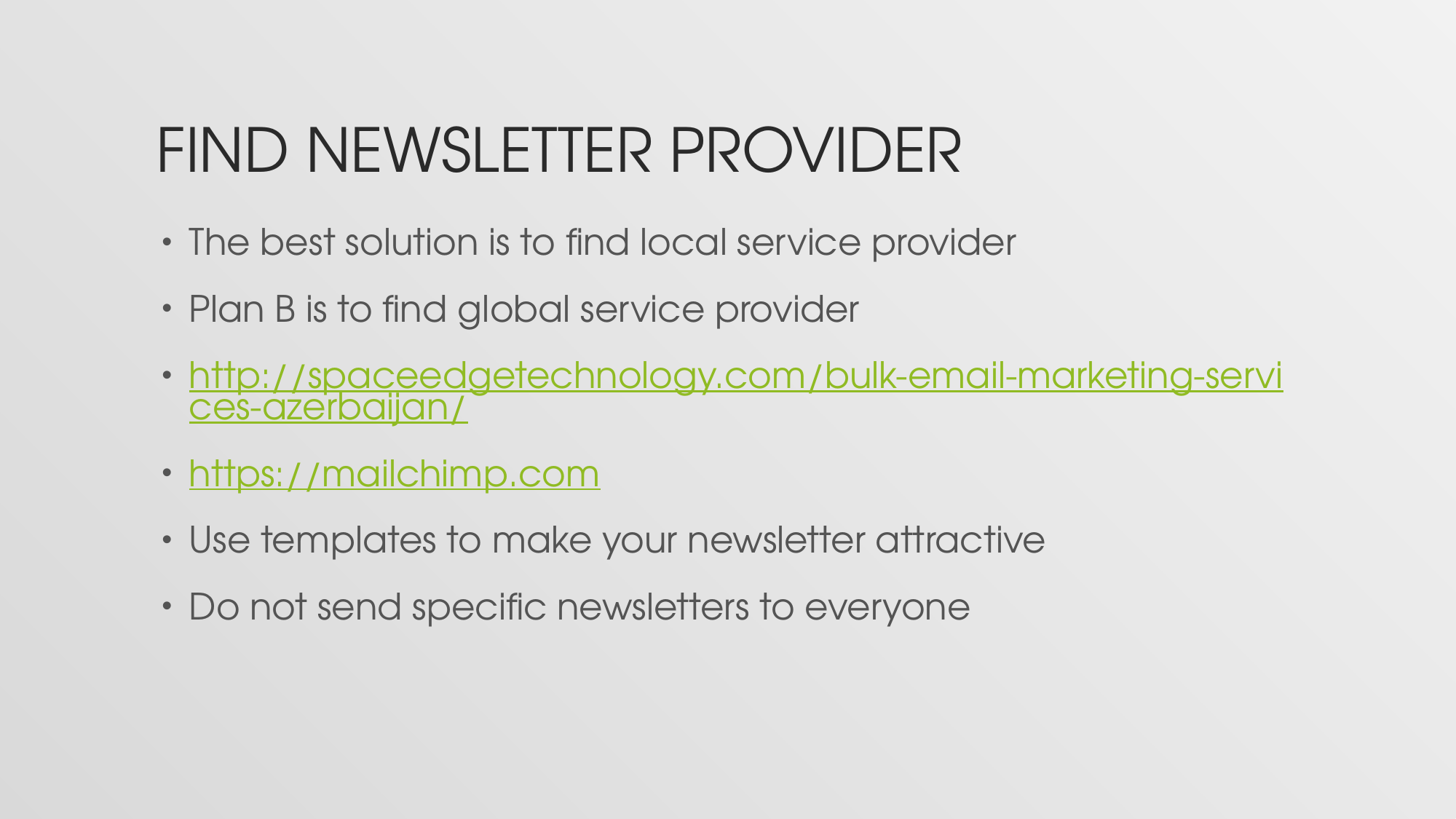

# FIND NEWSLETTER PROVIDER
The best solution is to find local service provider
Plan B is to find global service provider
http://spaceedgetechnology.com/bulk-email-marketing-services-azerbaijan/
https://mailchimp.com
Use templates to make your newsletter attractive
Do not send specific newsletters to everyone